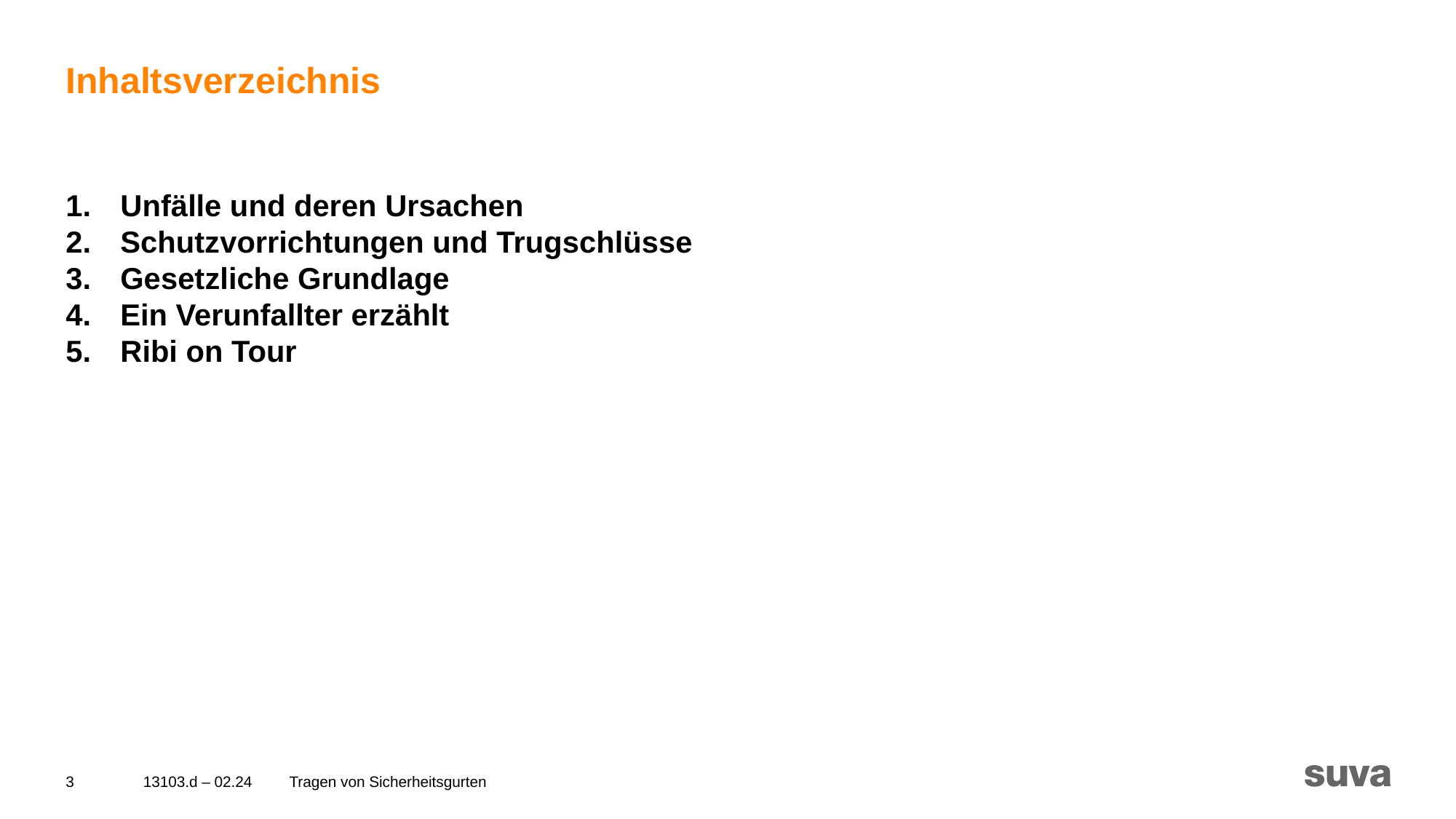

# Inhaltsverzeichnis
Unfälle und deren Ursachen
Schutzvorrichtungen und Trugschlüsse
Gesetzliche Grundlage
Ein Verunfallter erzählt
Ribi on Tour

3
13103.d – 02.24
Tragen von Sicherheitsgurten